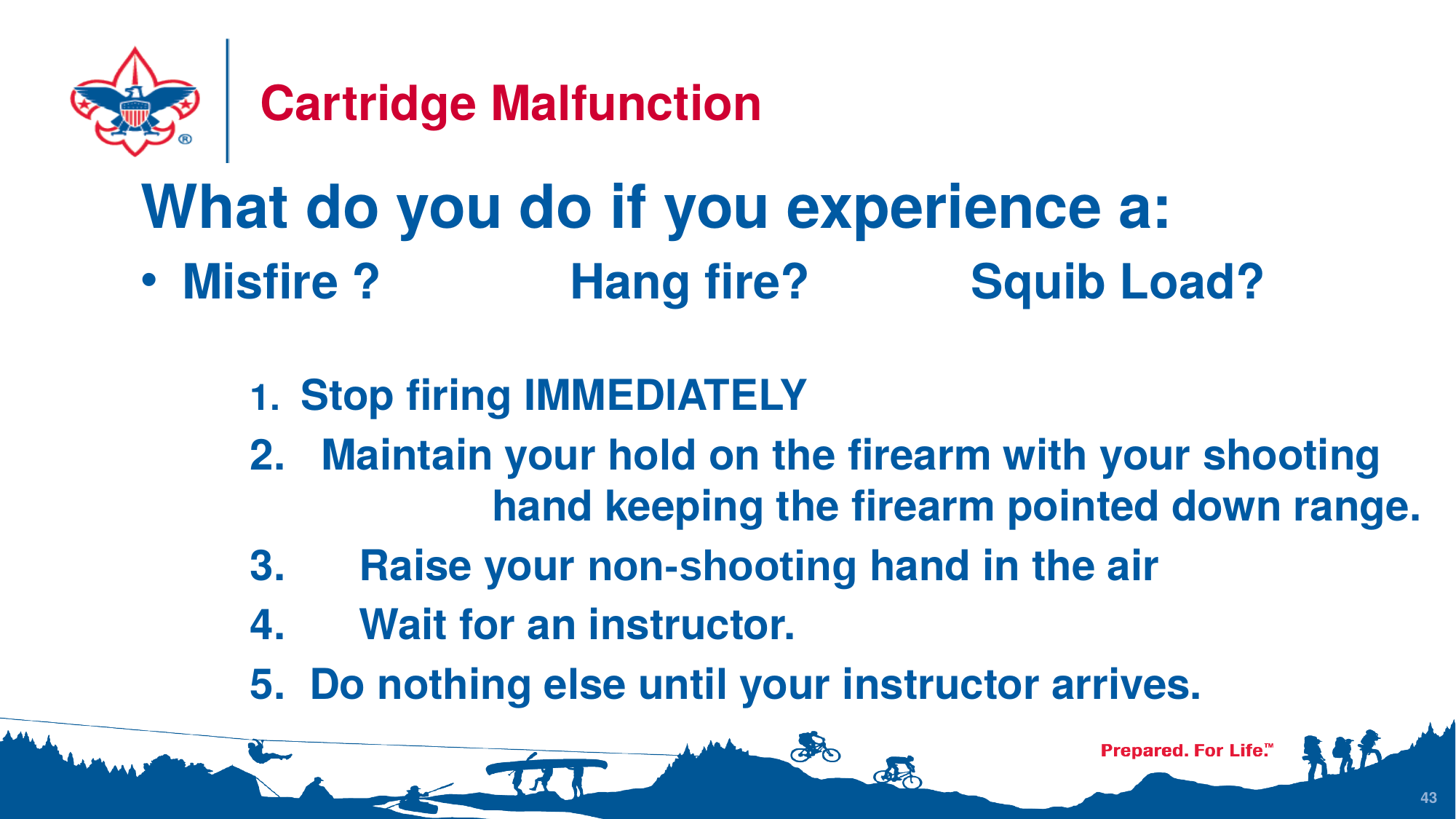

# Cartridge Malfunction
What do you do if you experience a:
Misfire ?              Hang fire?            Squib Load?

	1.  Stop firing IMMEDIATELY
	2.   Maintain your hold on the firearm with your shooting 			  hand keeping the firearm pointed down range.
	3.	Raise your non-shooting hand in the air
	4.	Wait for an instructor.
	5.  Do nothing else until your instructor arrives.
43